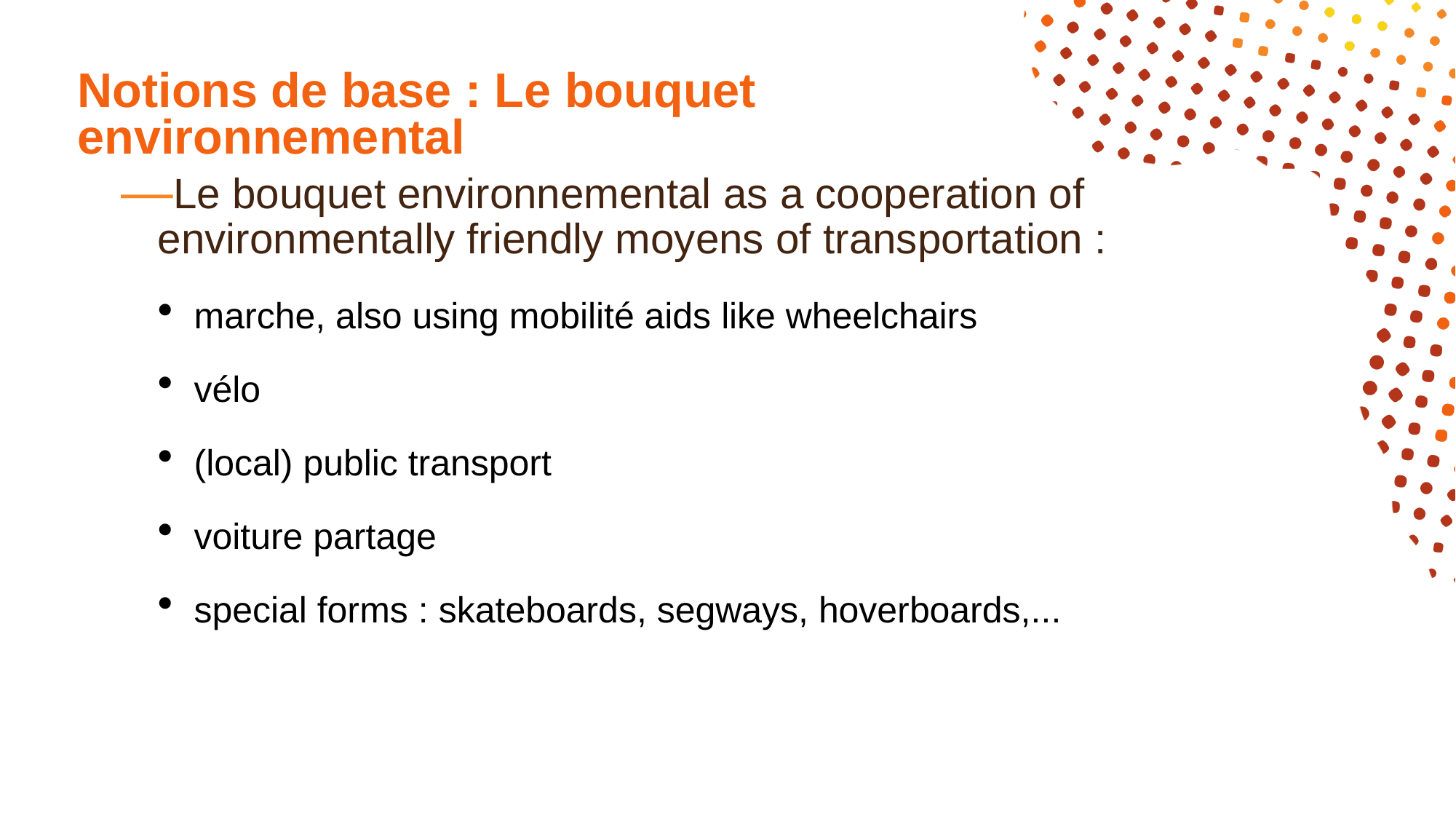

# Notions de base : Le bouquet environnemental
Le bouquet environnemental as a cooperation of environmentally friendly moyens of transportation :
marche, also using mobilité aids like wheelchairs
vélo
(local) public transport
voiture partage
special forms : skateboards, segways, hoverboards,...